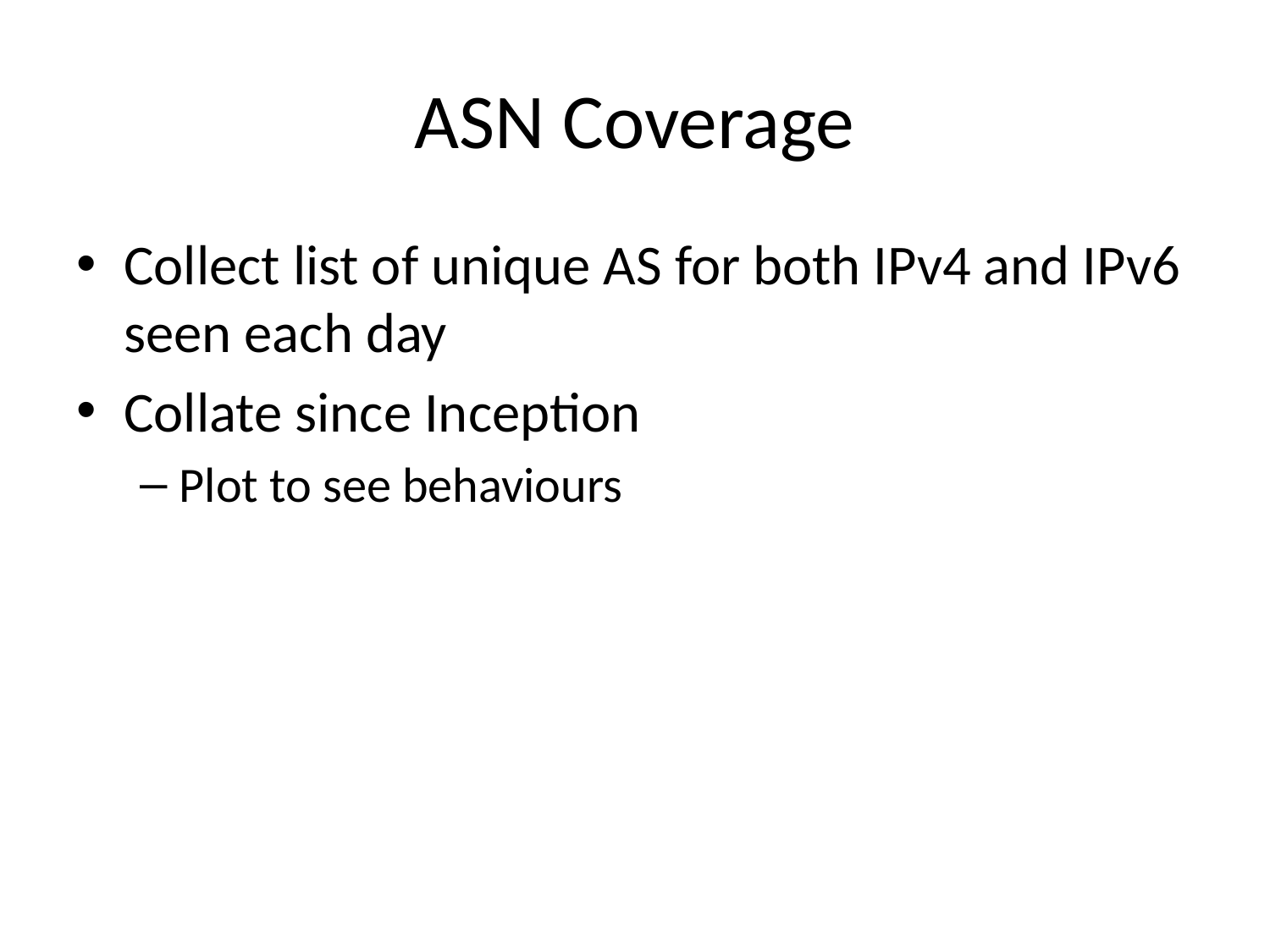

# ASN Coverage
Collect list of unique AS for both IPv4 and IPv6 seen each day
Collate since Inception
Plot to see behaviours